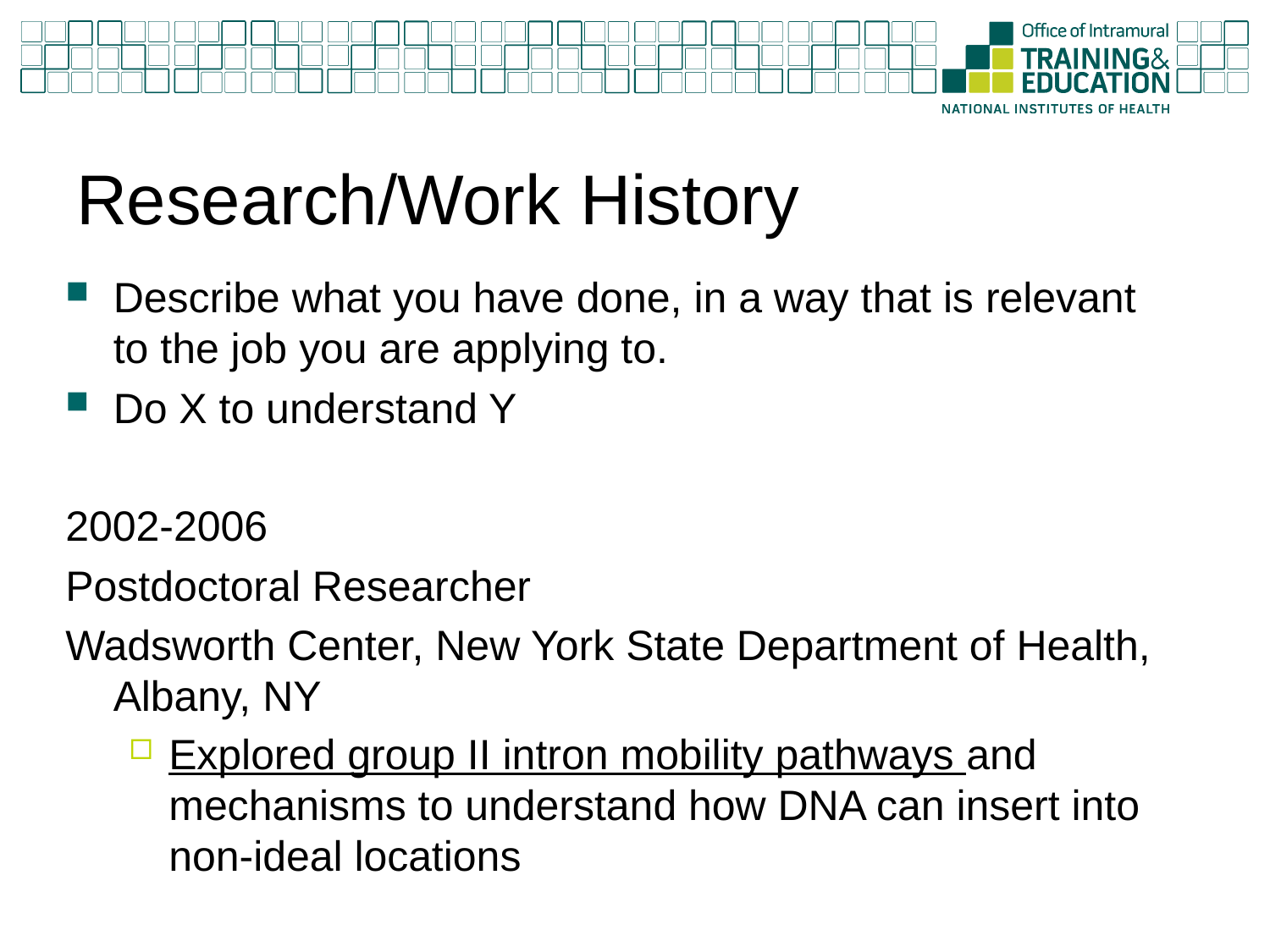

# Research/Work History
Describe what you have done, in a way that is relevant to the job you are applying to.
Do X to understand Y

2002-2006
Postdoctoral Researcher
Wadsworth Center, New York State Department of Health, Albany, NY
Explored group II intron mobility pathways and mechanisms to understand how DNA can insert into non-ideal locations